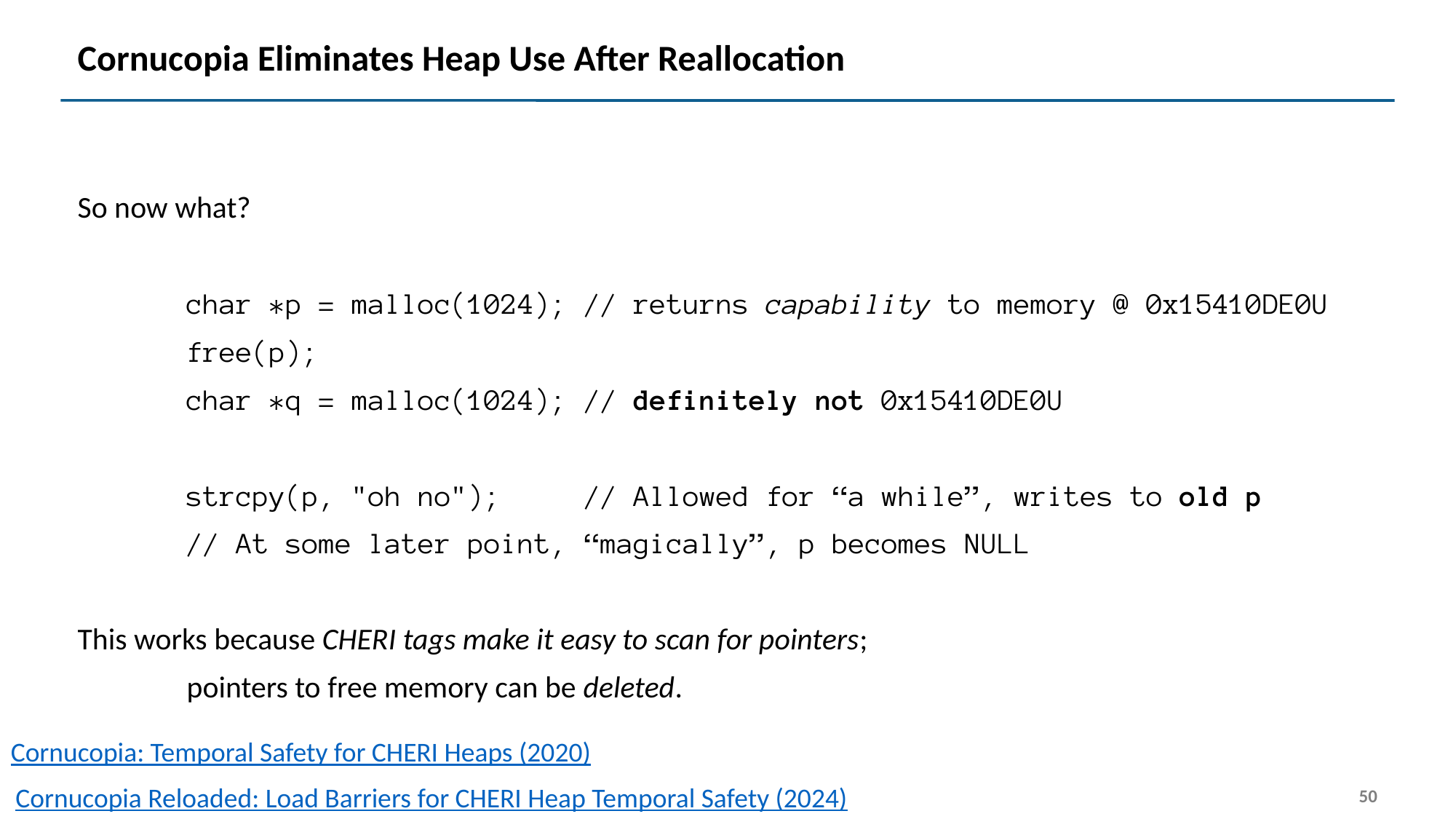

# Cornucopia Eliminates Heap Use After Reallocation
So now what?

	char *p = malloc(1024); // returns capability to memory @ 0x15410DE0U
	free(p);
	char *q = malloc(1024); // definitely not 0x15410DE0U

	strcpy(p, "oh no");     // Allowed for “a while”, writes to old p
	// At some later point, “magically”, p becomes NULL

This works because CHERI tags make it easy to scan for pointers;
	pointers to free memory can be deleted.
Cornucopia: Temporal Safety for CHERI Heaps (2020)
50
Cornucopia Reloaded: Load Barriers for CHERI Heap Temporal Safety (2024)